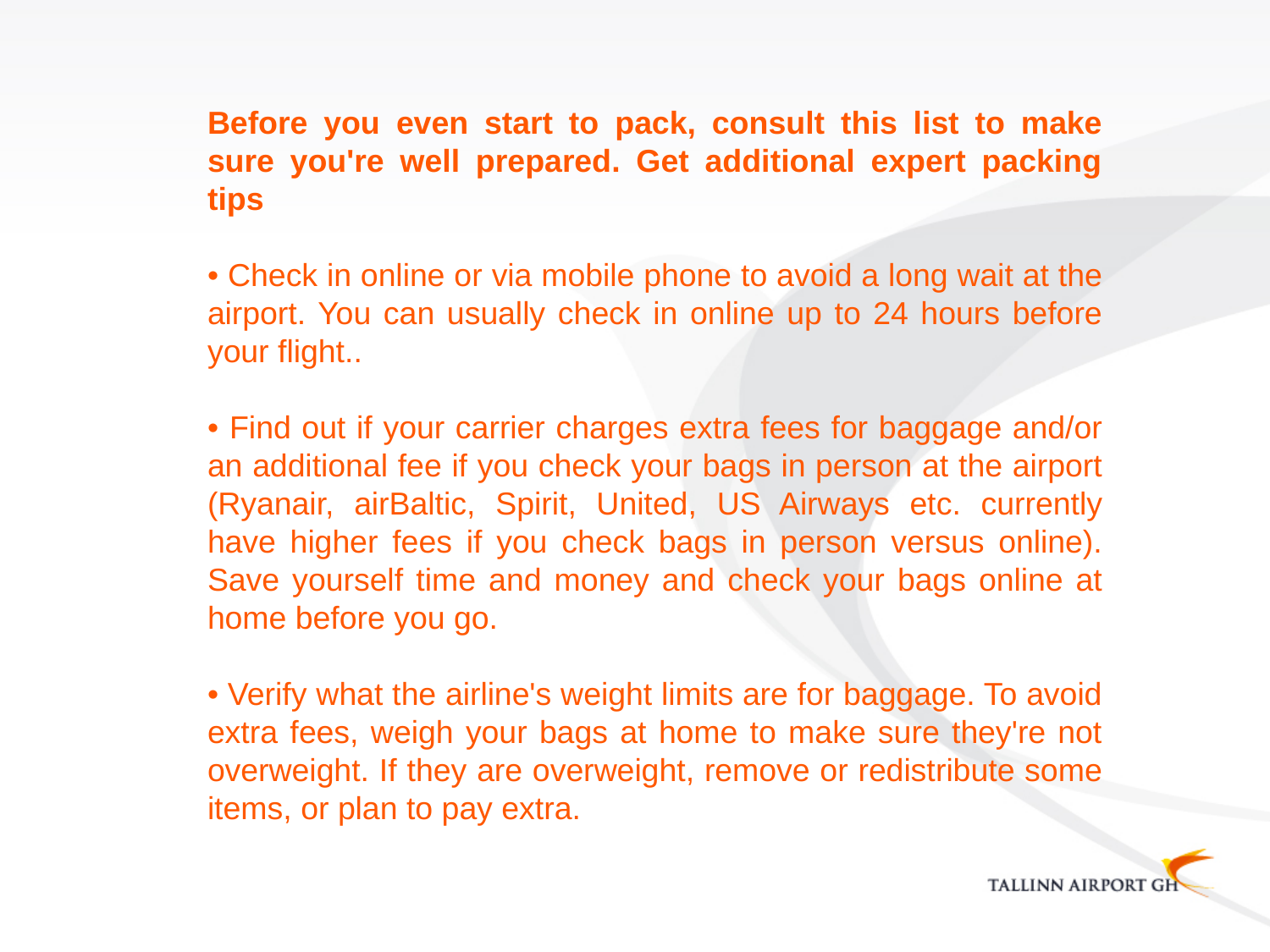

Before you even start to pack, consult this list to make sure you're well prepared. Get additional expert packing tips

• Check in online or via mobile phone to avoid a long wait at the airport. You can usually check in online up to 24 hours before your flight..

• Find out if your carrier charges extra fees for baggage and/or an additional fee if you check your bags in person at the airport (Ryanair, airBaltic, Spirit, United, US Airways etc. currently have higher fees if you check bags in person versus online). Save yourself time and money and check your bags online at home before you go.

• Verify what the airline's weight limits are for baggage. To avoid extra fees, weigh your bags at home to make sure they're not overweight. If they are overweight, remove or redistribute some items, or plan to pay extra.